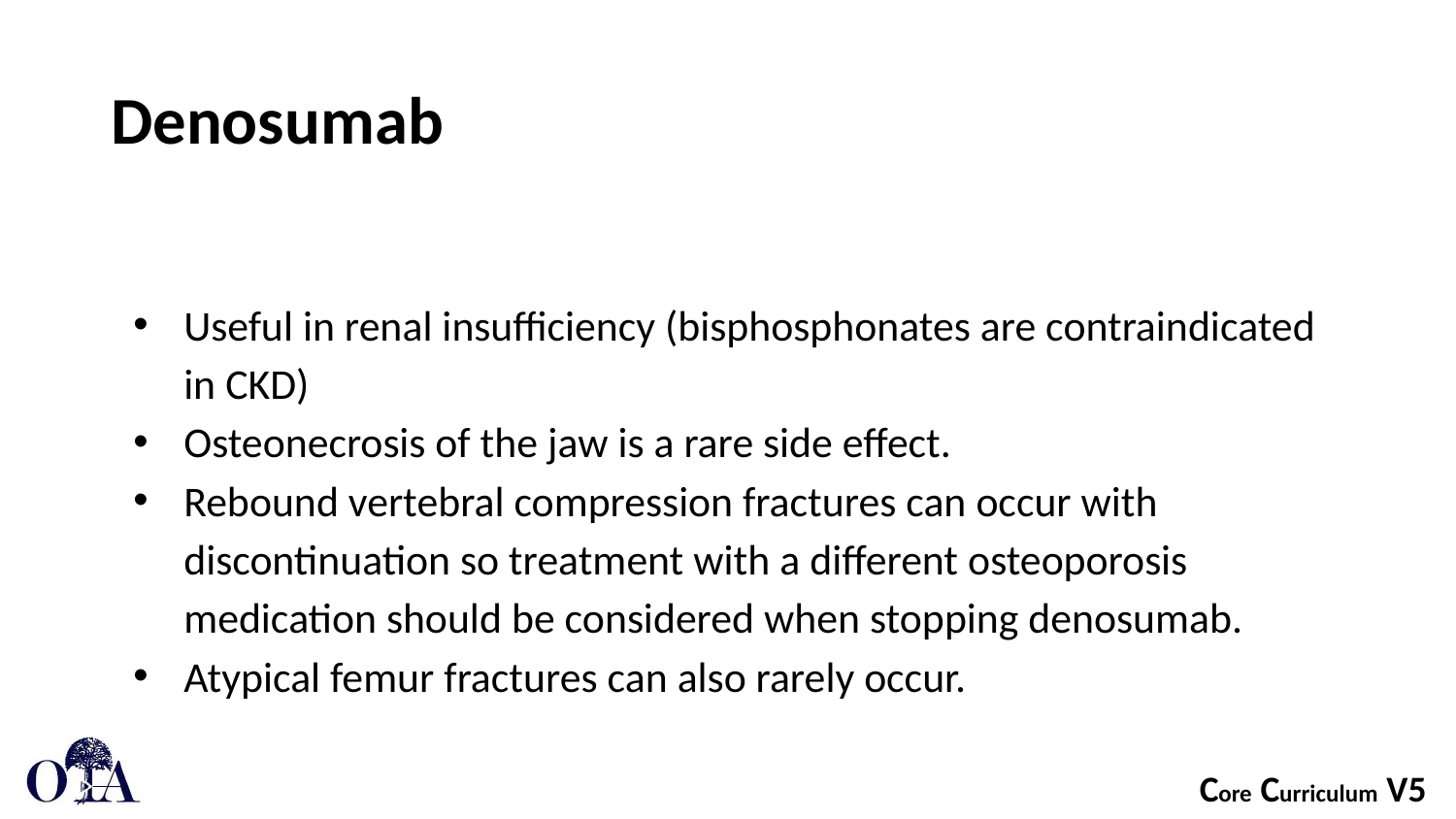

# Denosumab

Useful in renal insufficiency (bisphosphonates are contraindicated in CKD)
Osteonecrosis of the jaw is a rare side effect.
Rebound vertebral compression fractures can occur with discontinuation so treatment with a different osteoporosis medication should be considered when stopping denosumab.
Atypical femur fractures can also rarely occur.